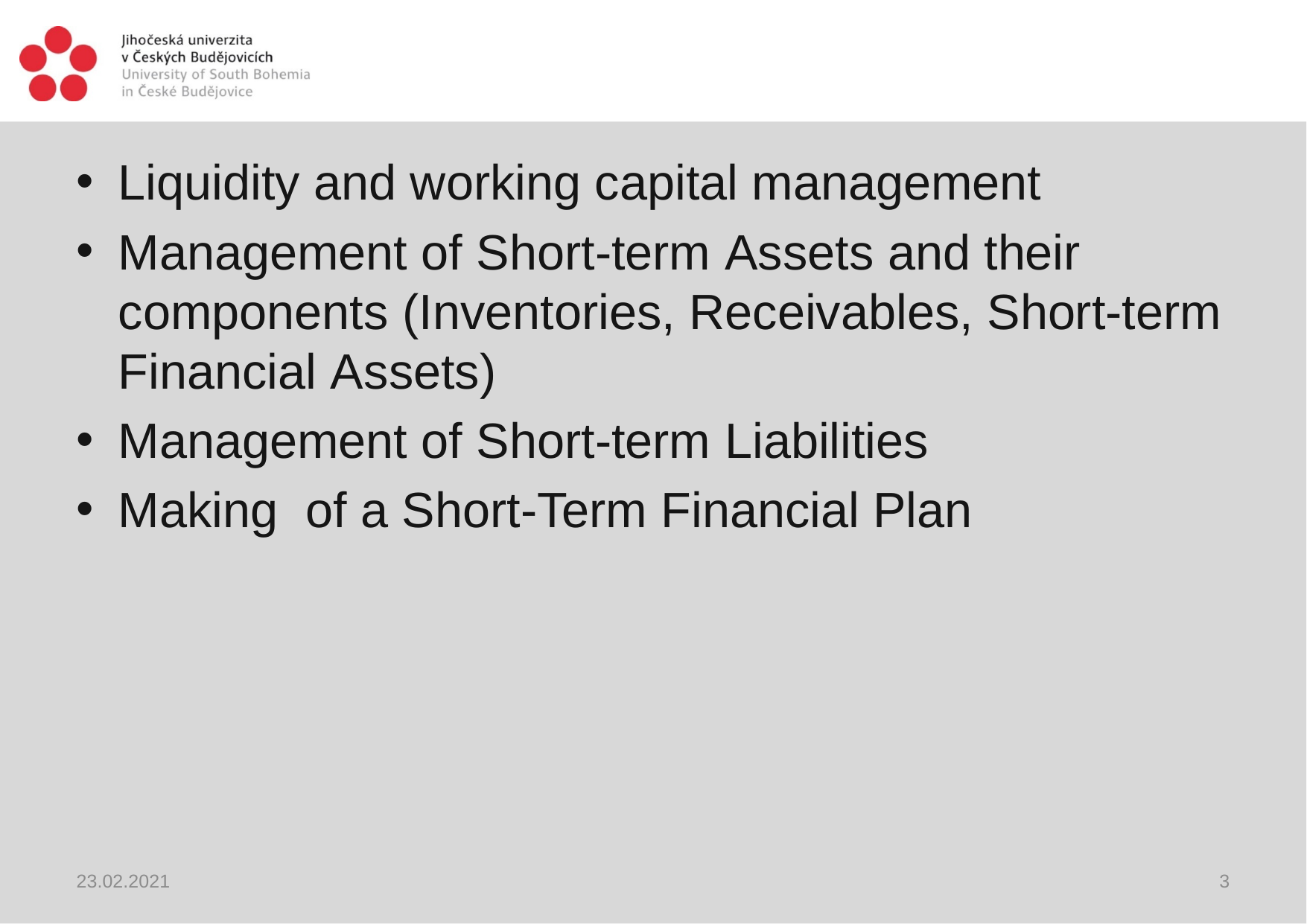

#
Liquidity and working capital management
Management of Short-term Assets and their components (Inventories, Receivables, Short-term Financial Assets)
Management of Short-term Liabilities
Making  of a Short-Term Financial Plan
23.02.2021
3